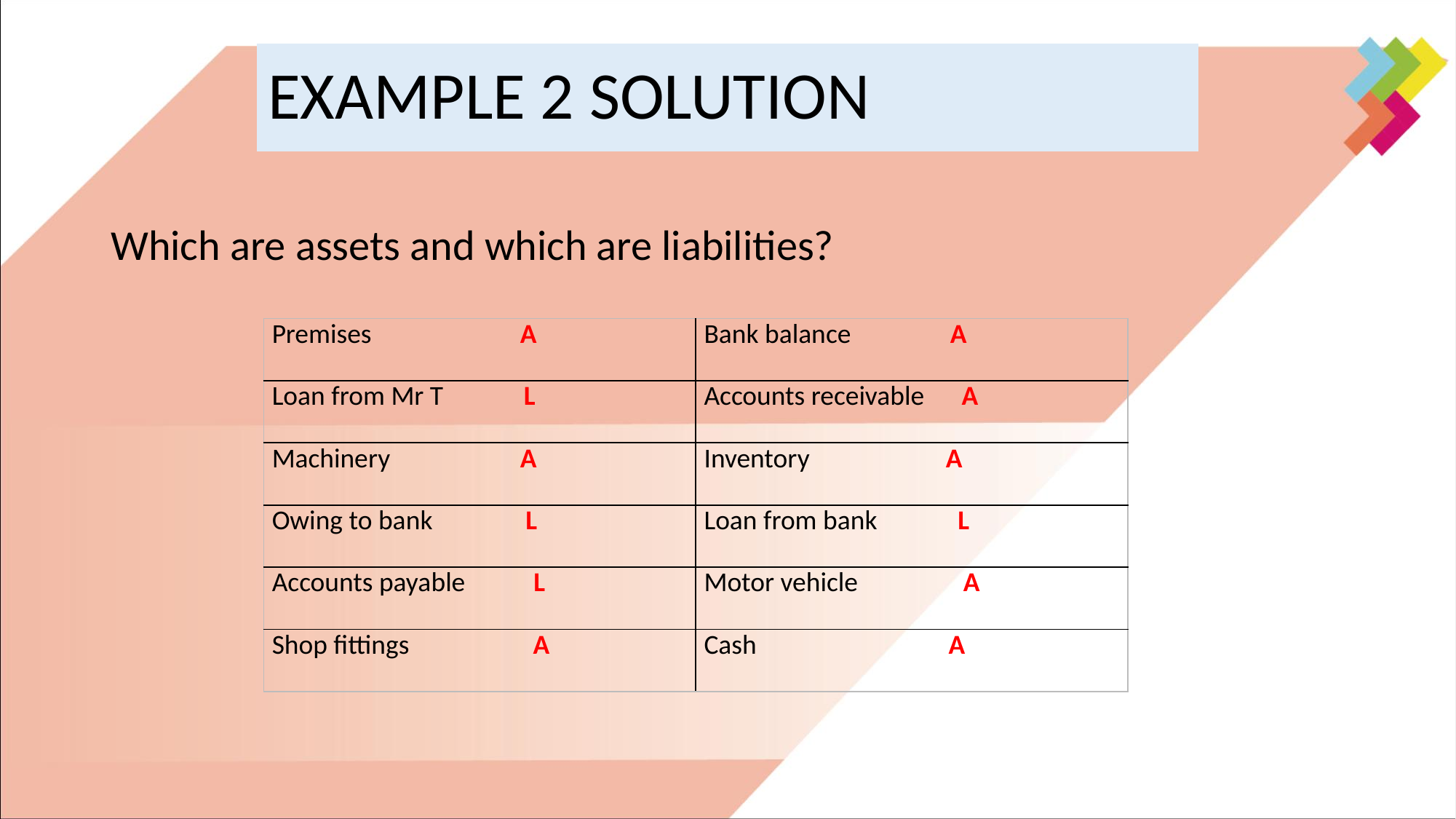

# EXAMPLE 2 SOLUTION
Which are assets and which are liabilities?

| Premises A | Bank balance A |
| --- | --- |
| Loan from Mr T L | Accounts receivable A |
| Machinery A | Inventory A |
| Owing to bank L | Loan from bank L |
| Accounts payable L | Motor vehicle A |
| Shop fittings A | Cash A |